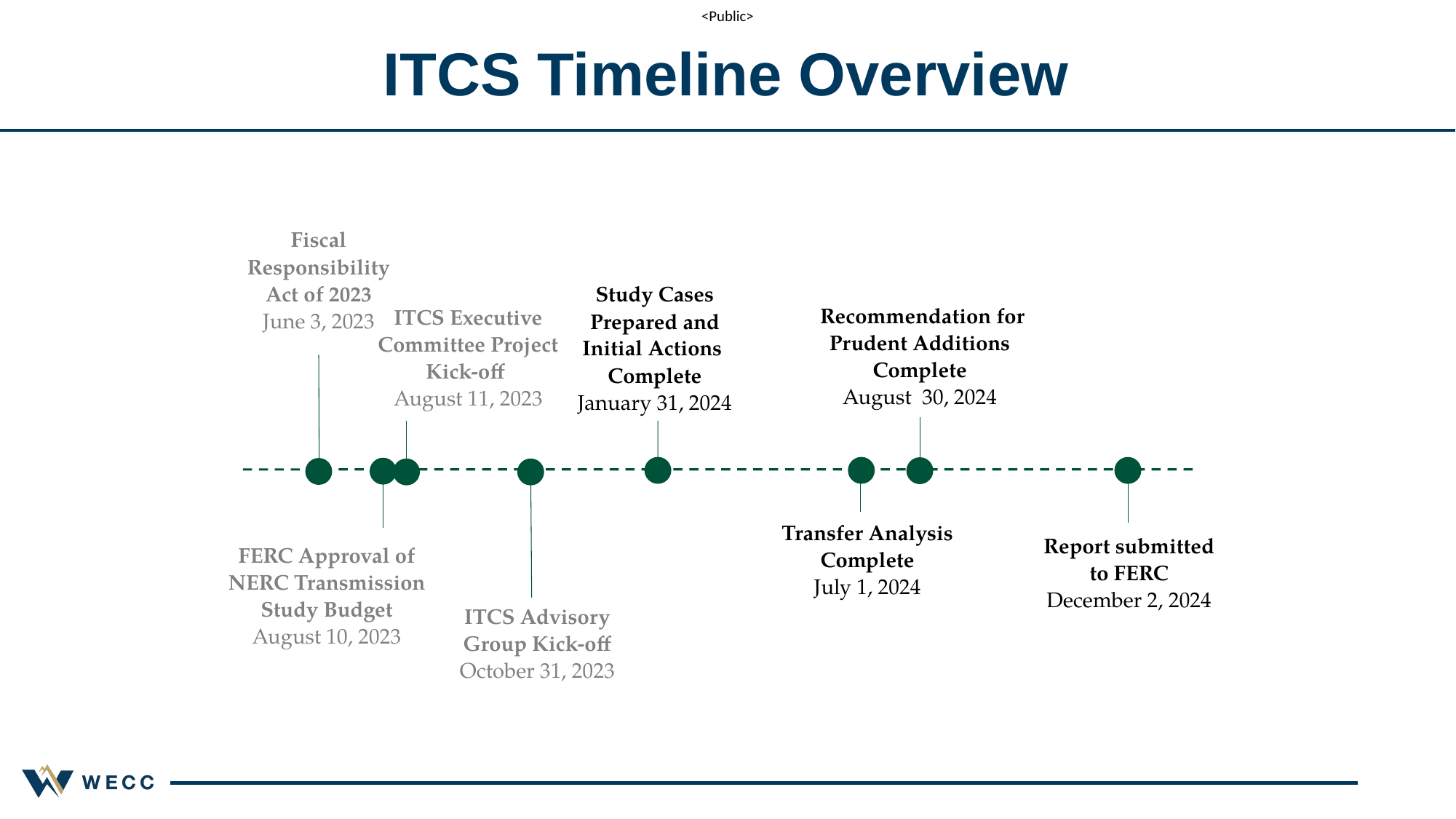

# ITCS Timeline Overview
Fiscal Responsibility Act of 2023
June 3, 2023
Study Cases Prepared and Initial Actions  Complete
January 31, 2024
 Recommendation for Prudent Additions Complete
August  30, 2024
ITCS Executive Committee Project Kick-off
August 11, 2023

Transfer Analysis Complete
July 1, 2024
Report submitted to FERC
December 2, 2024
FERC Approval of NERC Transmission Study Budget
August 10, 2023
ITCS Advisory Group Kick-off
October 31, 2023